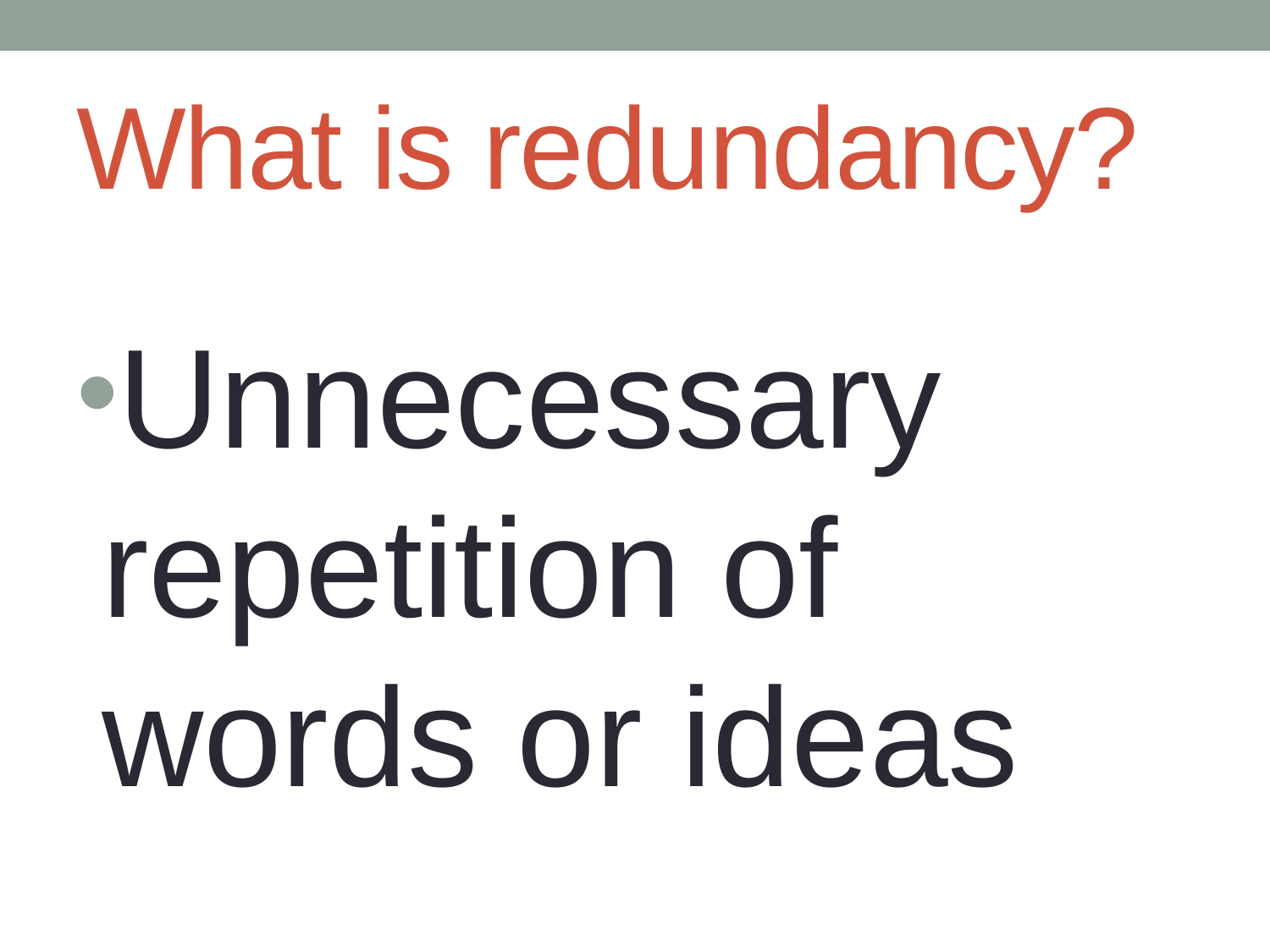

# What is redundancy?
Unnecessary repetition of words or ideas